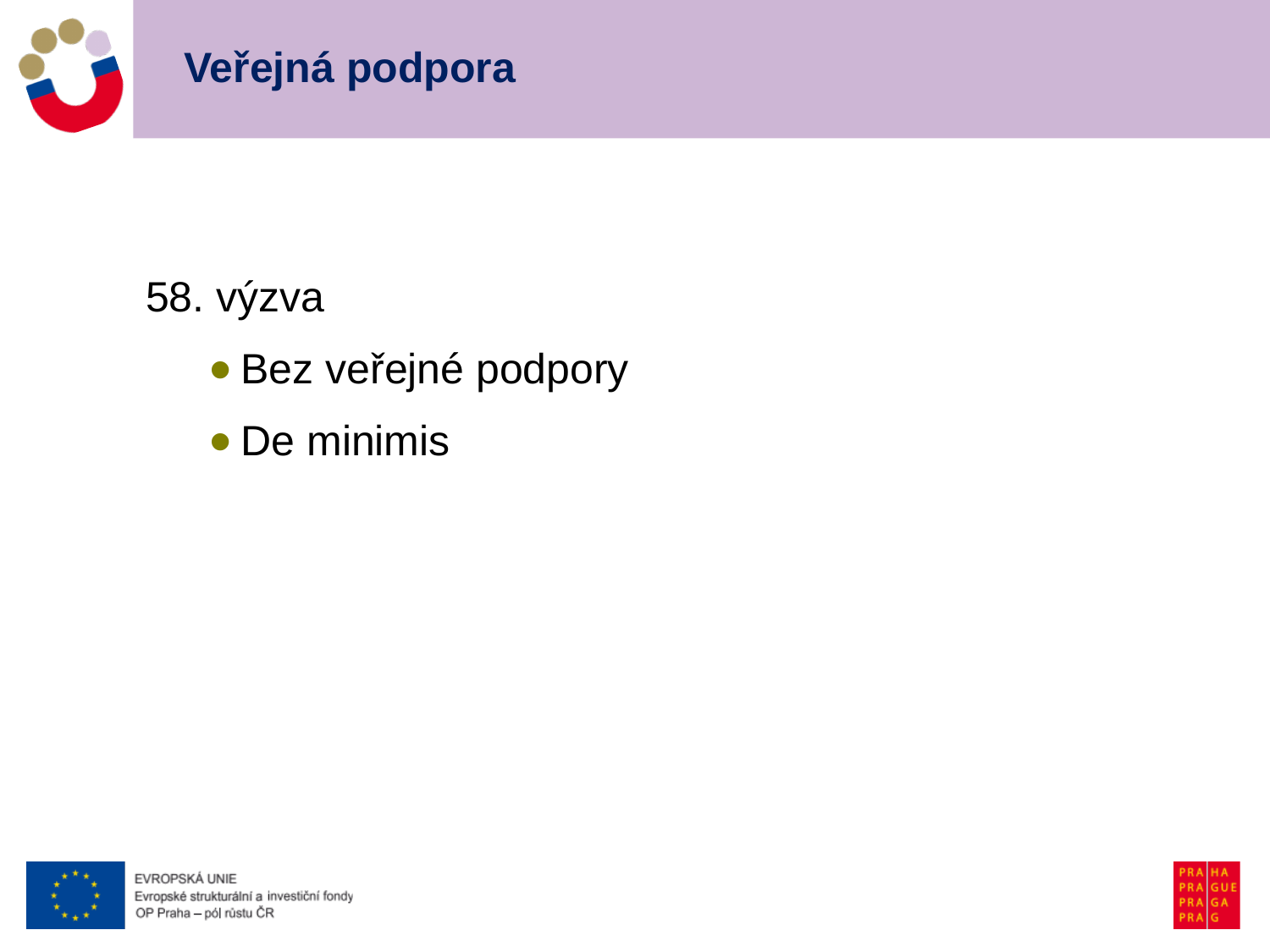

# Veřejná podpora

58. výzva
Bez veřejné podpory
De minimis